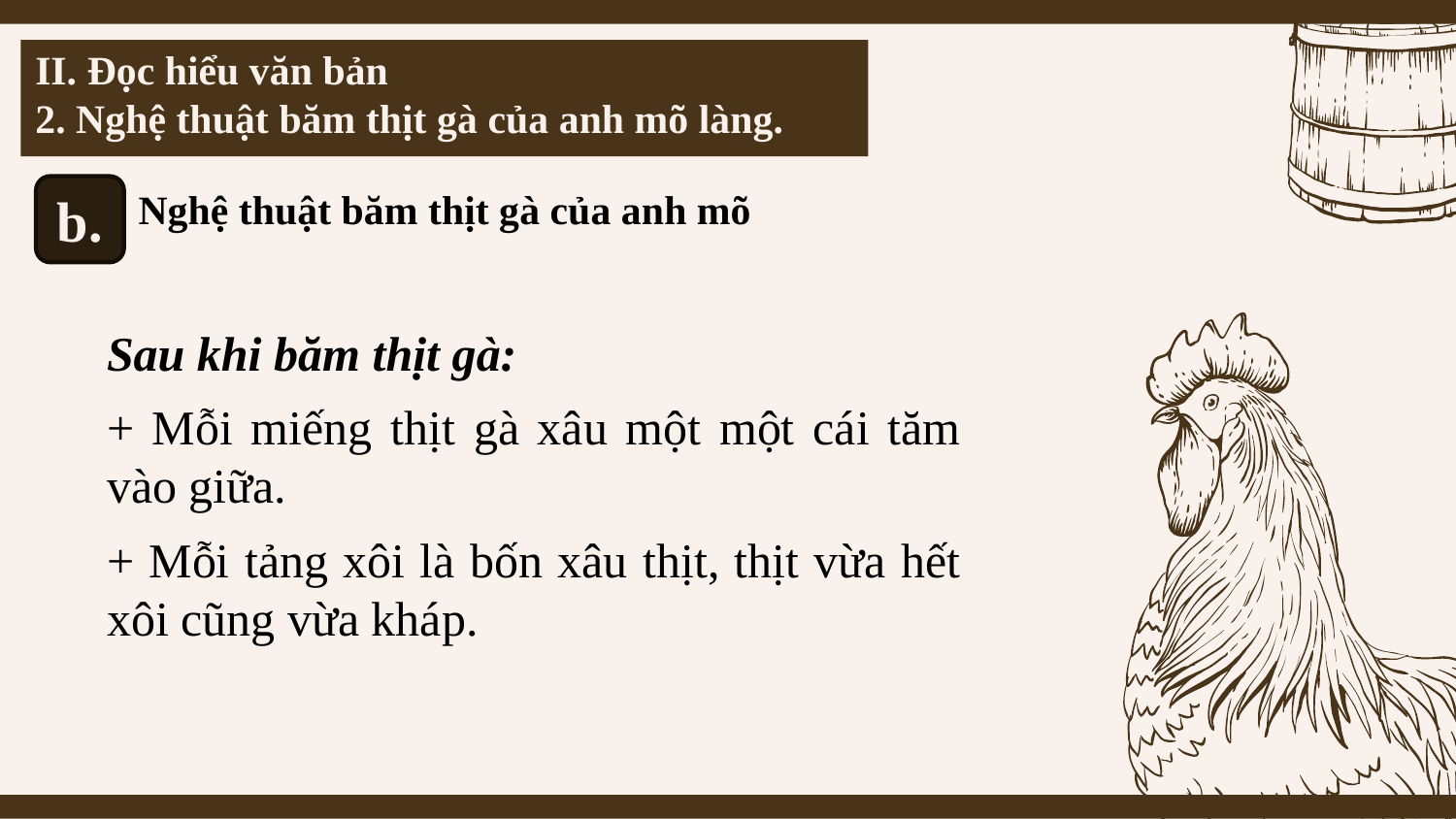

# II. Đọc hiểu văn bản 2. Nghệ thuật băm thịt gà của anh mõ làng.
b.
Nghệ thuật băm thịt gà của anh mõ

Sau khi băm thịt gà:
+ Mỗi miếng thịt gà xâu một một cái tăm vào giữa.
+ Mỗi tảng xôi là bốn xâu thịt, thịt vừa hết xôi cũng vừa kháp.